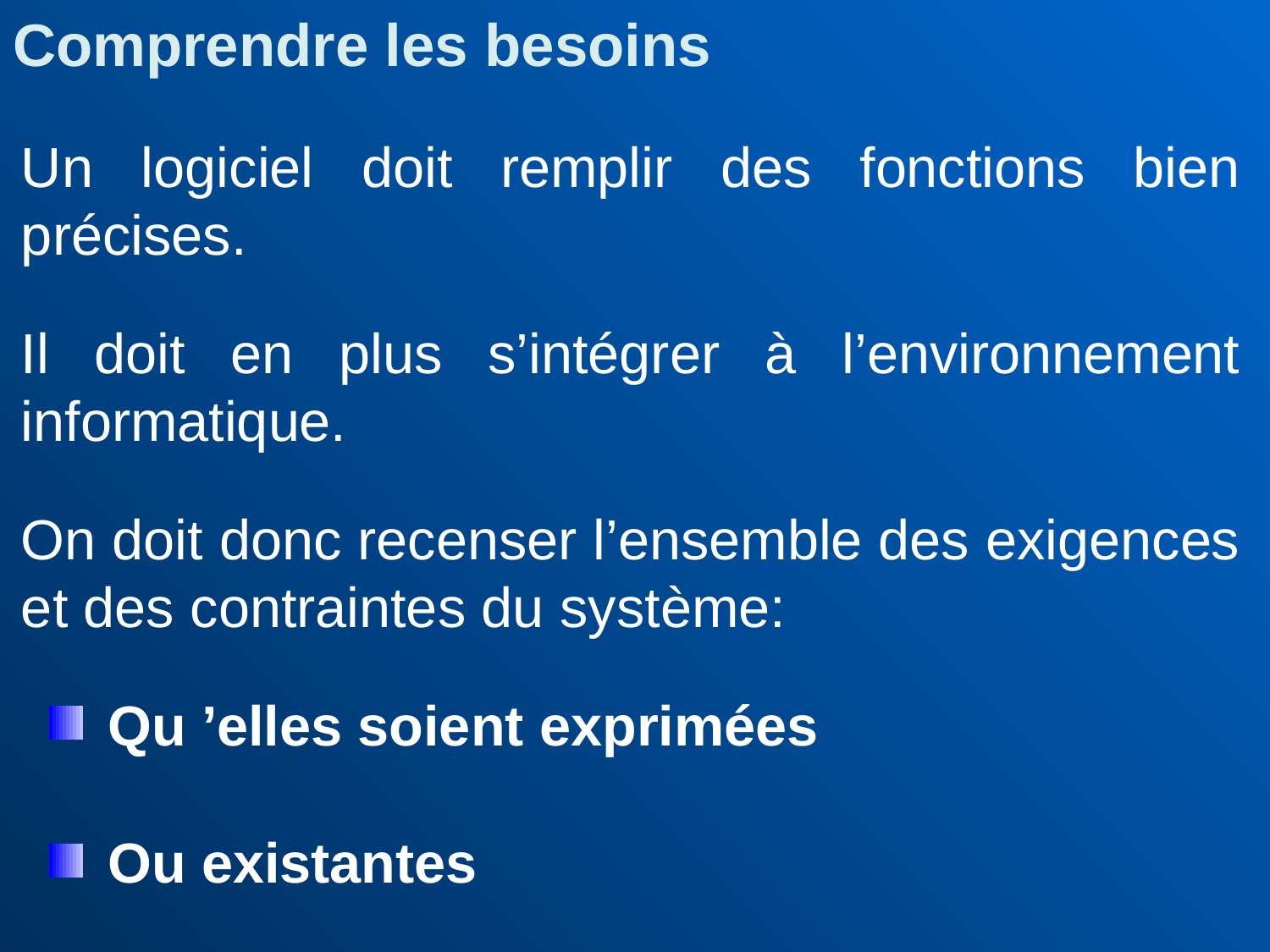

Comprendre les besoins
Un logiciel doit remplir des fonctions bien précises.

Il doit en plus s’intégrer à l’environnement informatique.

On doit donc recenser l’ensemble des exigences et des contraintes du système:

Qu ’elles soient exprimées

Ou existantes